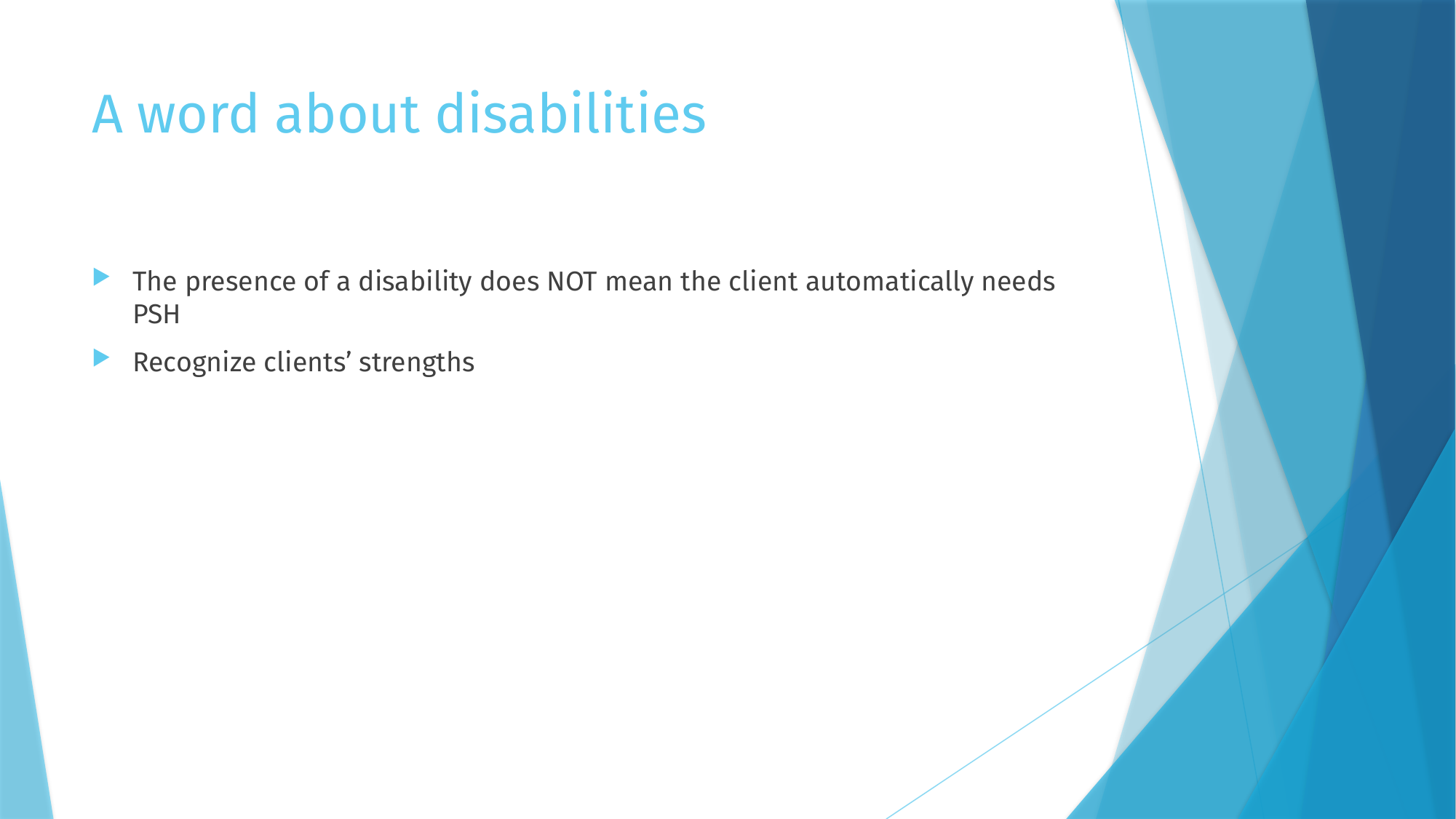

# A word about disabilities
The presence of a disability does NOT mean the client automatically needs PSH
Recognize clients’ strengths